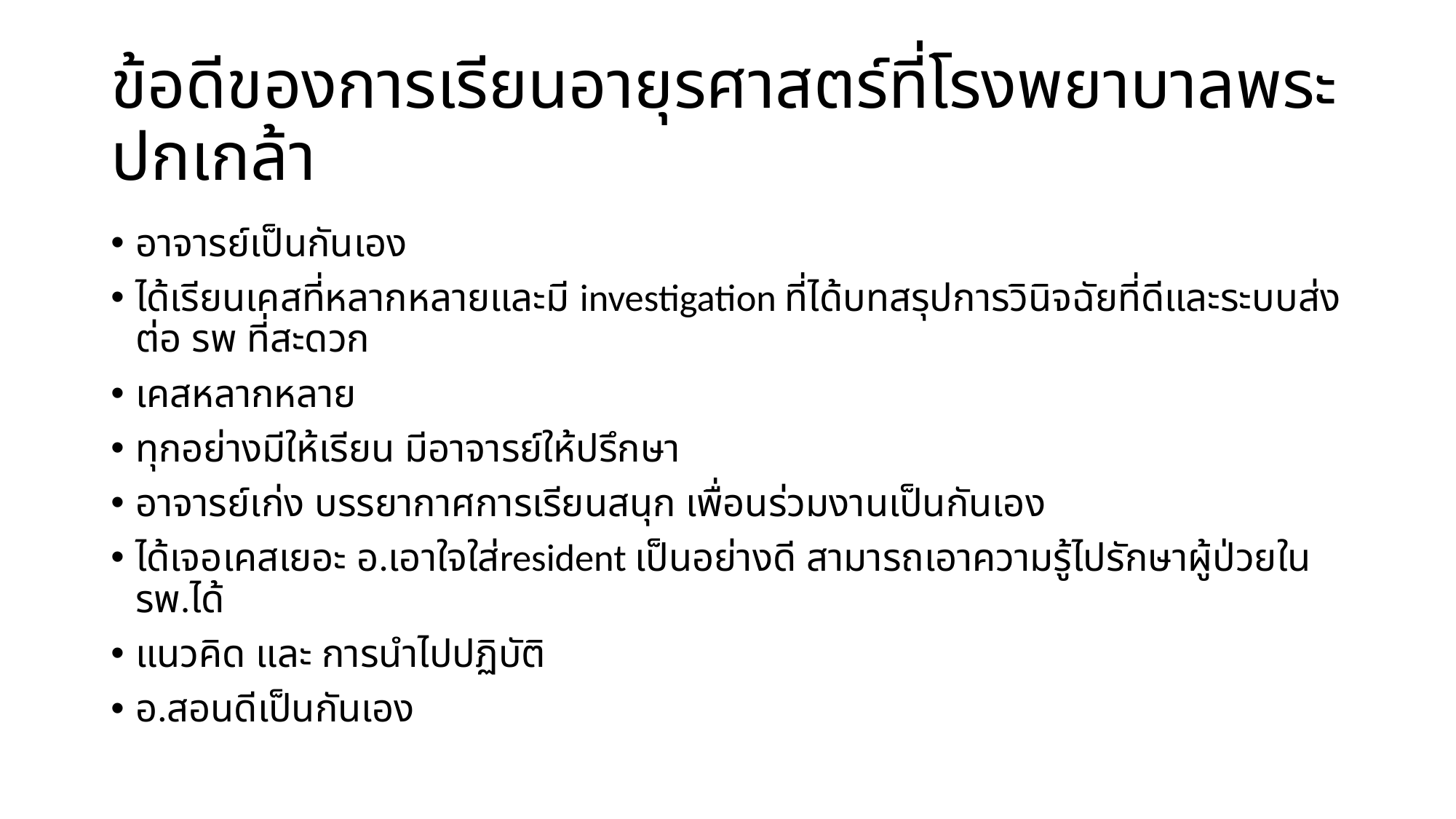

# ข้อดีของการเรียนอายุรศาสตร์ที่โรงพยาบาลพระปกเกล้า
อาจารย์เป็นกันเอง
ได้เรียนเคสที่หลากหลายและมี investigation ที่ได้บทสรุปการวินิจฉัยที่ดีและระบบส่งต่อ รพ ที่สะดวก
เคสหลากหลาย
ทุกอย่างมีให้เรียน มีอาจารย์ให้ปรึกษา
อาจารย์เก่ง บรรยากาศการเรียนสนุก เพื่อนร่วมงานเป็นกันเอง
ได้เจอเคสเยอะ อ.เอาใจใส่resident เป็นอย่างดี สามารถเอาความรู้ไปรักษาผู้ป่วยในรพ.ได้
แนวคิด และ การนำไปปฏิบัติ
อ.สอนดีเป็นกันเอง